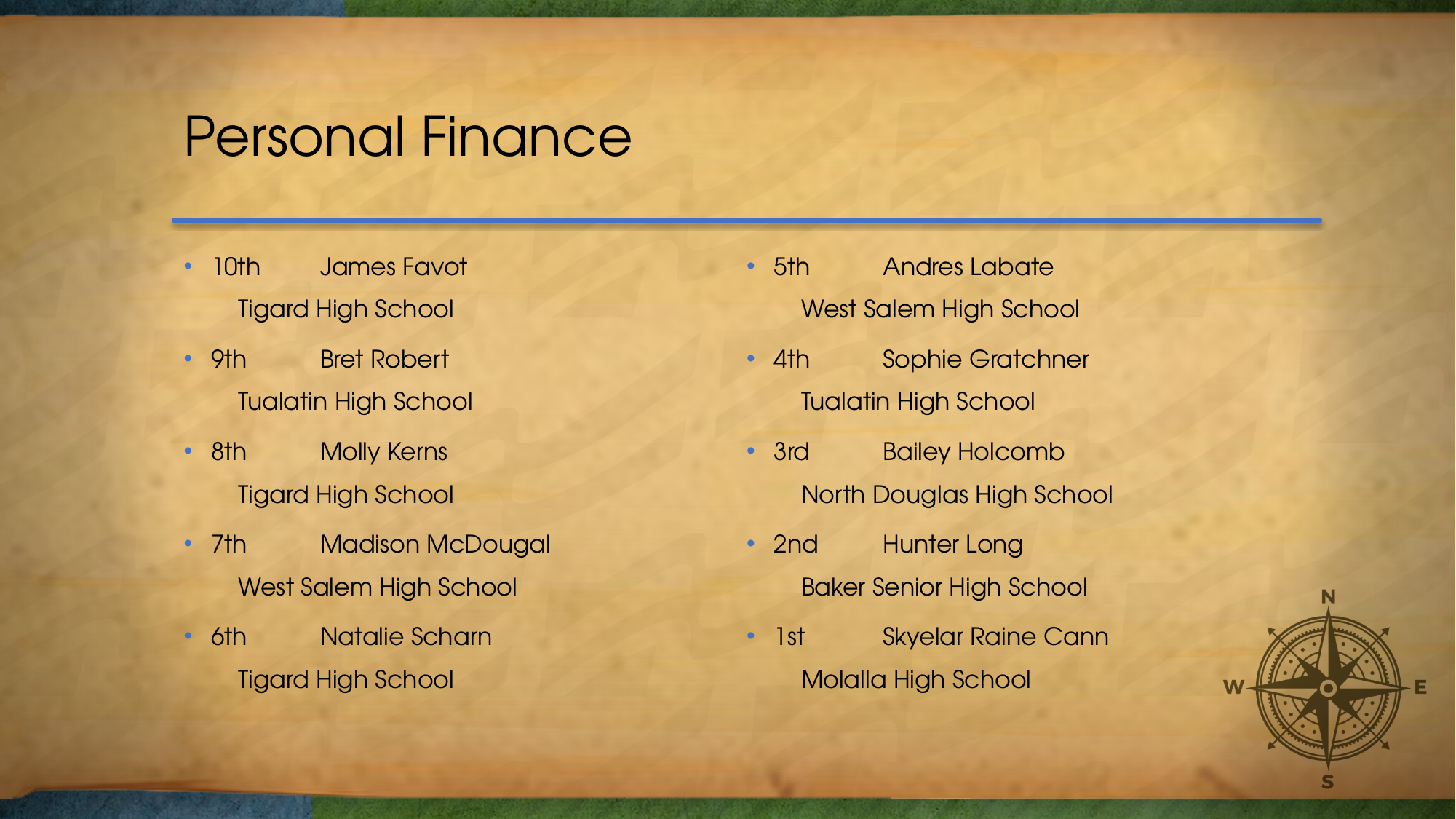

# Personal Finance
10th	James Favot
Tigard High School
9th	Bret Robert
Tualatin High School
8th	Molly Kerns
Tigard High School
7th	Madison McDougal
West Salem High School
6th	Natalie Scharn
Tigard High School
5th	Andres Labate
West Salem High School
4th	Sophie Gratchner
Tualatin High School
3rd	Bailey Holcomb
North Douglas High School
2nd	Hunter Long
Baker Senior High School
1st	Skyelar Raine Cann
Molalla High School